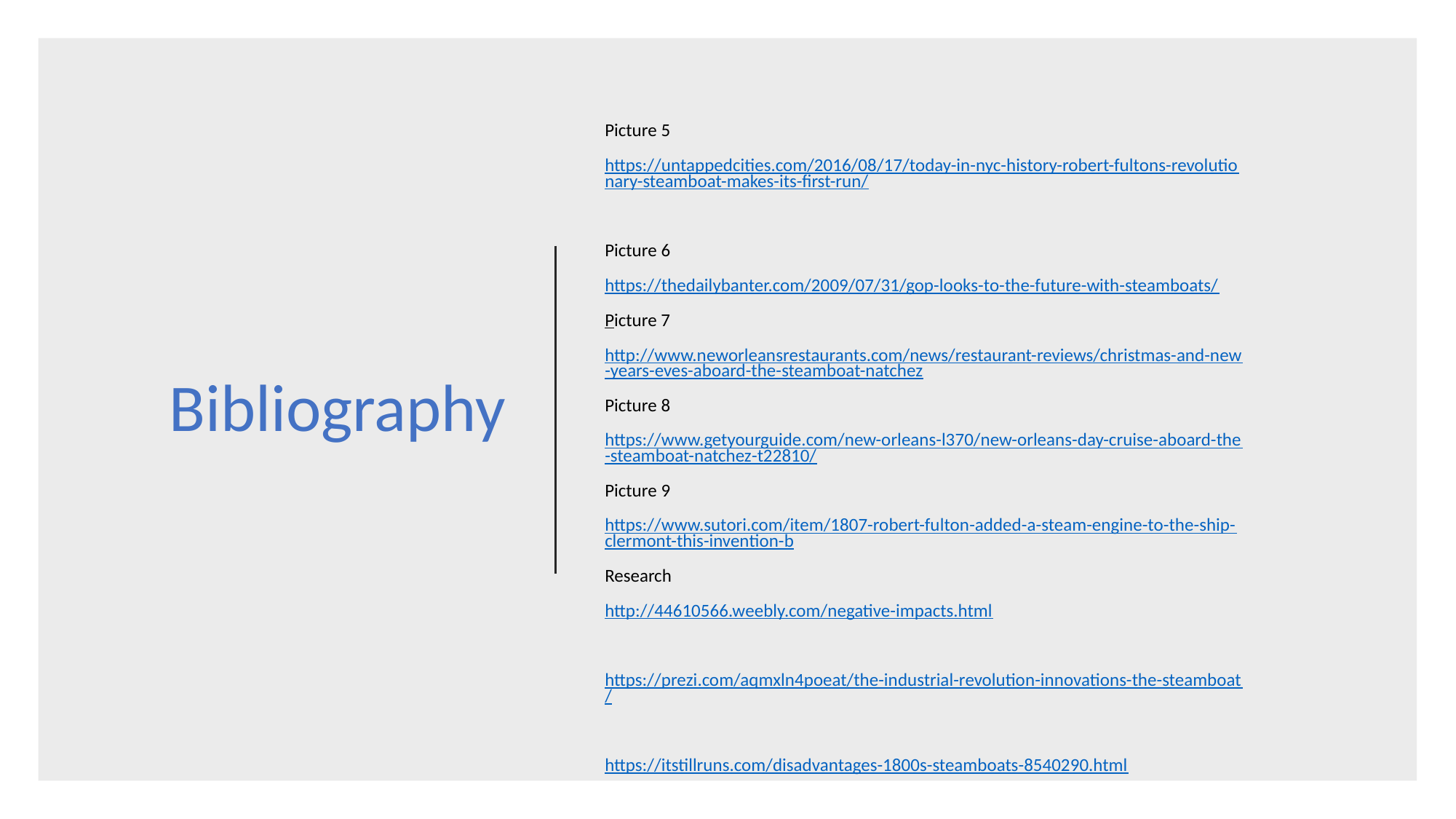

Picture 5
https://untappedcities.com/2016/08/17/today-in-nyc-history-robert-fultons-revolutionary-steamboat-makes-its-first-run/

Picture 6
https://thedailybanter.com/2009/07/31/gop-looks-to-the-future-with-steamboats/
Picture 7
http://www.neworleansrestaurants.com/news/restaurant-reviews/christmas-and-new-years-eves-aboard-the-steamboat-natchez
Picture 8
https://www.getyourguide.com/new-orleans-l370/new-orleans-day-cruise-aboard-the-steamboat-natchez-t22810/
Picture 9
https://www.sutori.com/item/1807-robert-fulton-added-a-steam-engine-to-the-ship-clermont-this-invention-b
Research
http://44610566.weebly.com/negative-impacts.html

https://prezi.com/aqmxln4poeat/the-industrial-revolution-innovations-the-steamboat/

https://itstillruns.com/disadvantages-1800s-steamboats-8540290.html

# Bibliography